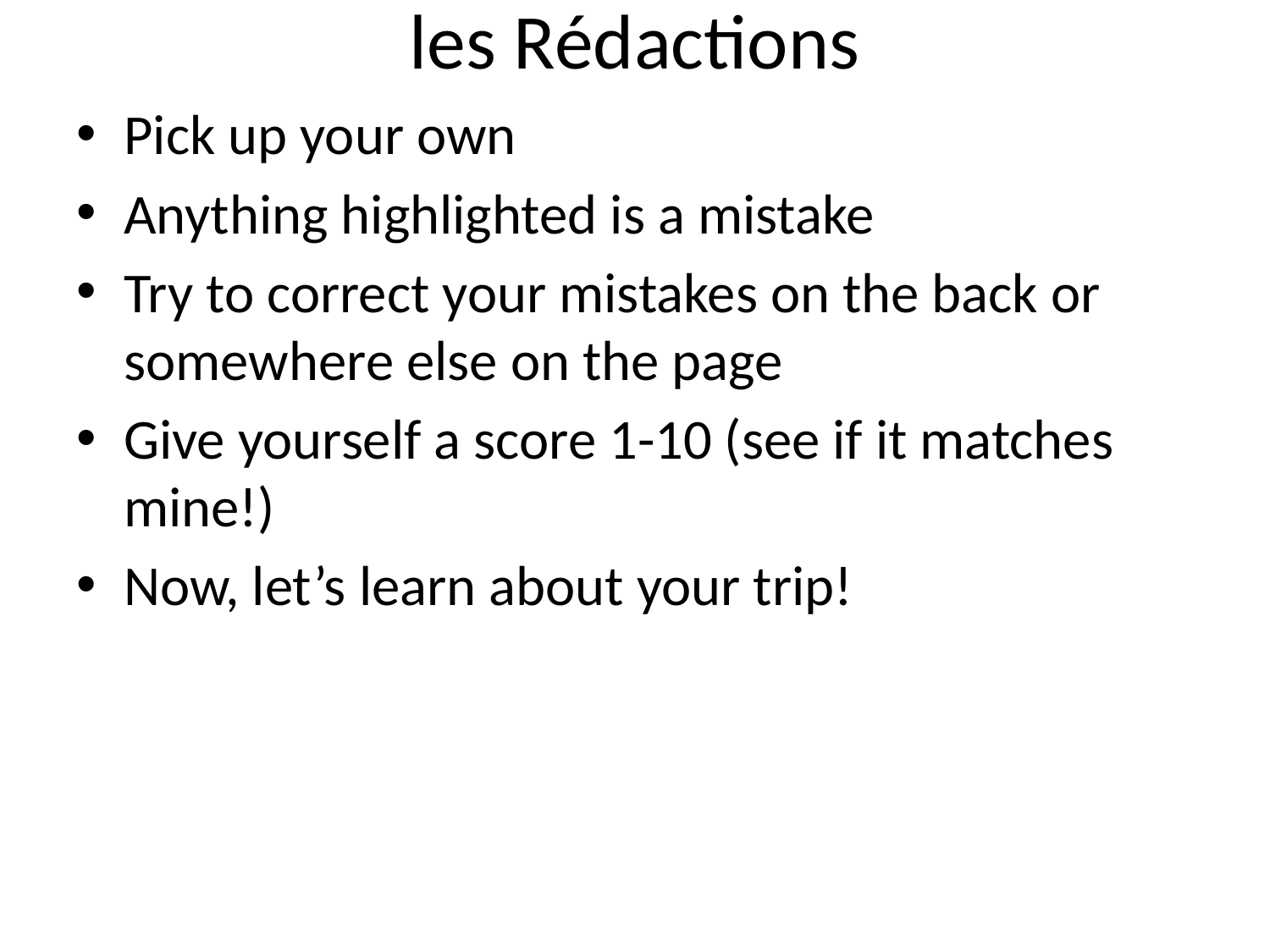

# les Rédactions
Pick up your own
Anything highlighted is a mistake
Try to correct your mistakes on the back or somewhere else on the page
Give yourself a score 1-10 (see if it matches mine!)
Now, let’s learn about your trip!